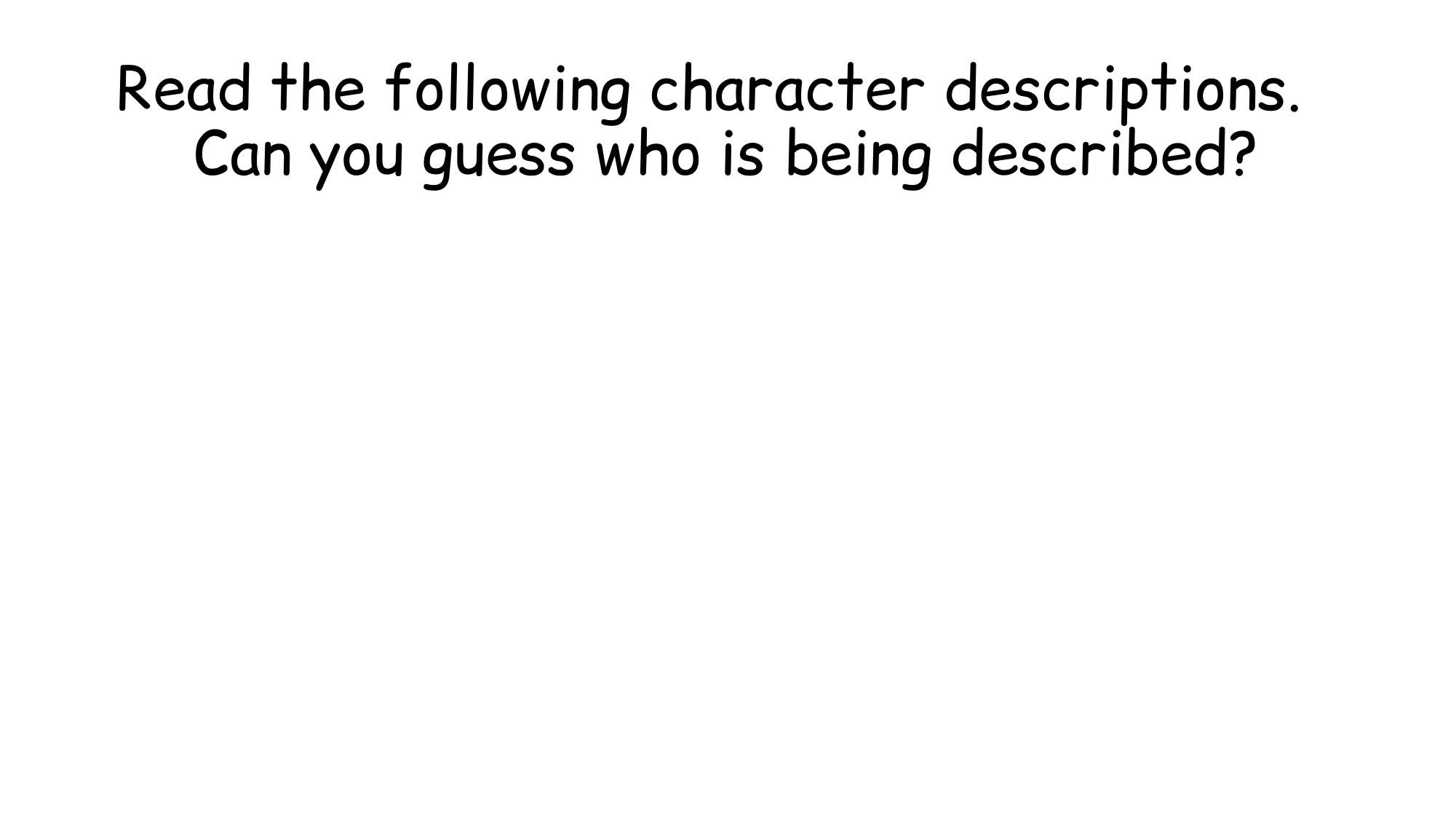

# Read the following character descriptions. Can you guess who is being described?